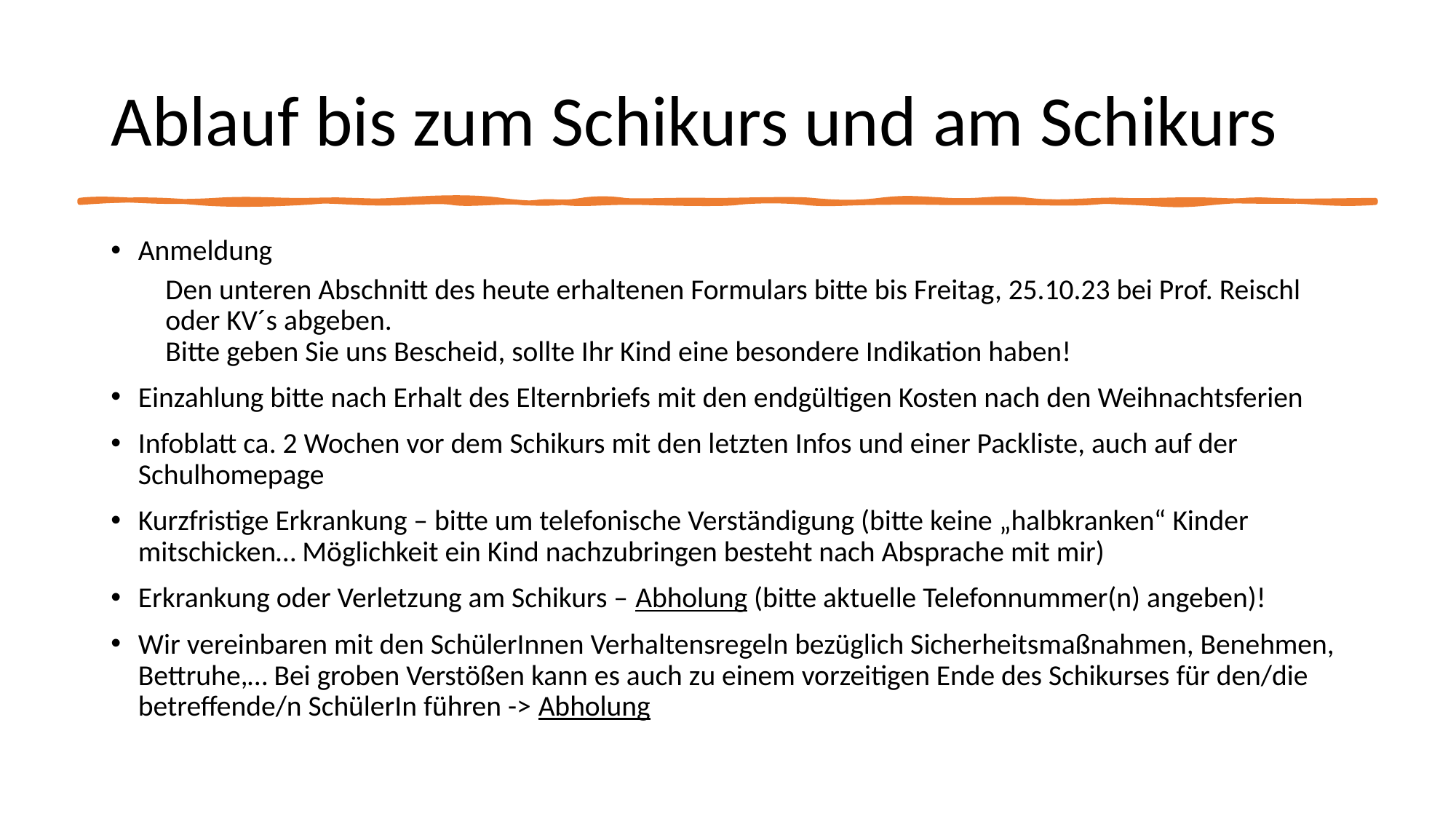

# Ablauf bis zum Schikurs und am Schikurs

Anmeldung
Den unteren Abschnitt des heute erhaltenen Formulars bitte bis Freitag, 25.10.23 bei Prof. Reischl oder KV´s abgeben.
Bitte geben Sie uns Bescheid, sollte Ihr Kind eine besondere Indikation haben!
Einzahlung bitte nach Erhalt des Elternbriefs mit den endgültigen Kosten nach den Weihnachtsferien
Infoblatt ca. 2 Wochen vor dem Schikurs mit den letzten Infos und einer Packliste, auch auf der Schulhomepage
Kurzfristige Erkrankung – bitte um telefonische Verständigung (bitte keine „halbkranken“ Kinder mitschicken… Möglichkeit ein Kind nachzubringen besteht nach Absprache mit mir)
Erkrankung oder Verletzung am Schikurs – Abholung (bitte aktuelle Telefonnummer(n) angeben)!
Wir vereinbaren mit den SchülerInnen Verhaltensregeln bezüglich Sicherheitsmaßnahmen, Benehmen, Bettruhe,… Bei groben Verstößen kann es auch zu einem vorzeitigen Ende des Schikurses für den/die betreffende/n SchülerIn führen -> Abholung